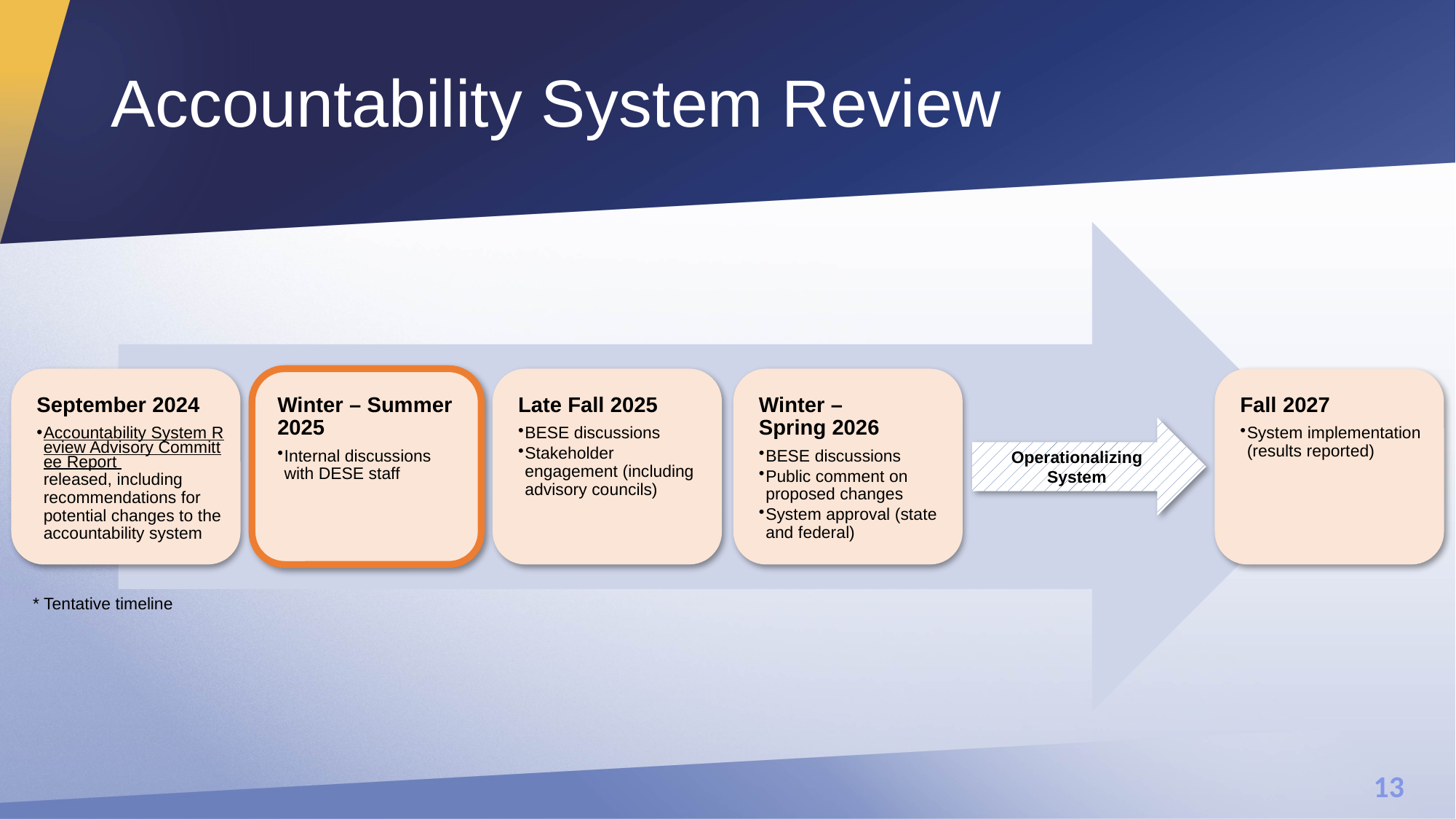

# Accountability System Review
September 2024
Accountability System Review Advisory Committee Report released, including recommendations for potential changes to the accountability system
Winter – Summer 2025
Internal discussions with DESE staff
Late Fall 2025
BESE discussions
Stakeholder engagement (including advisory councils)
Winter –
Spring 2026
BESE discussions
Public comment on proposed changes
System approval (state and federal)

Fall 2027
System implementation (results reported)
Operationalizing System
* Tentative timeline